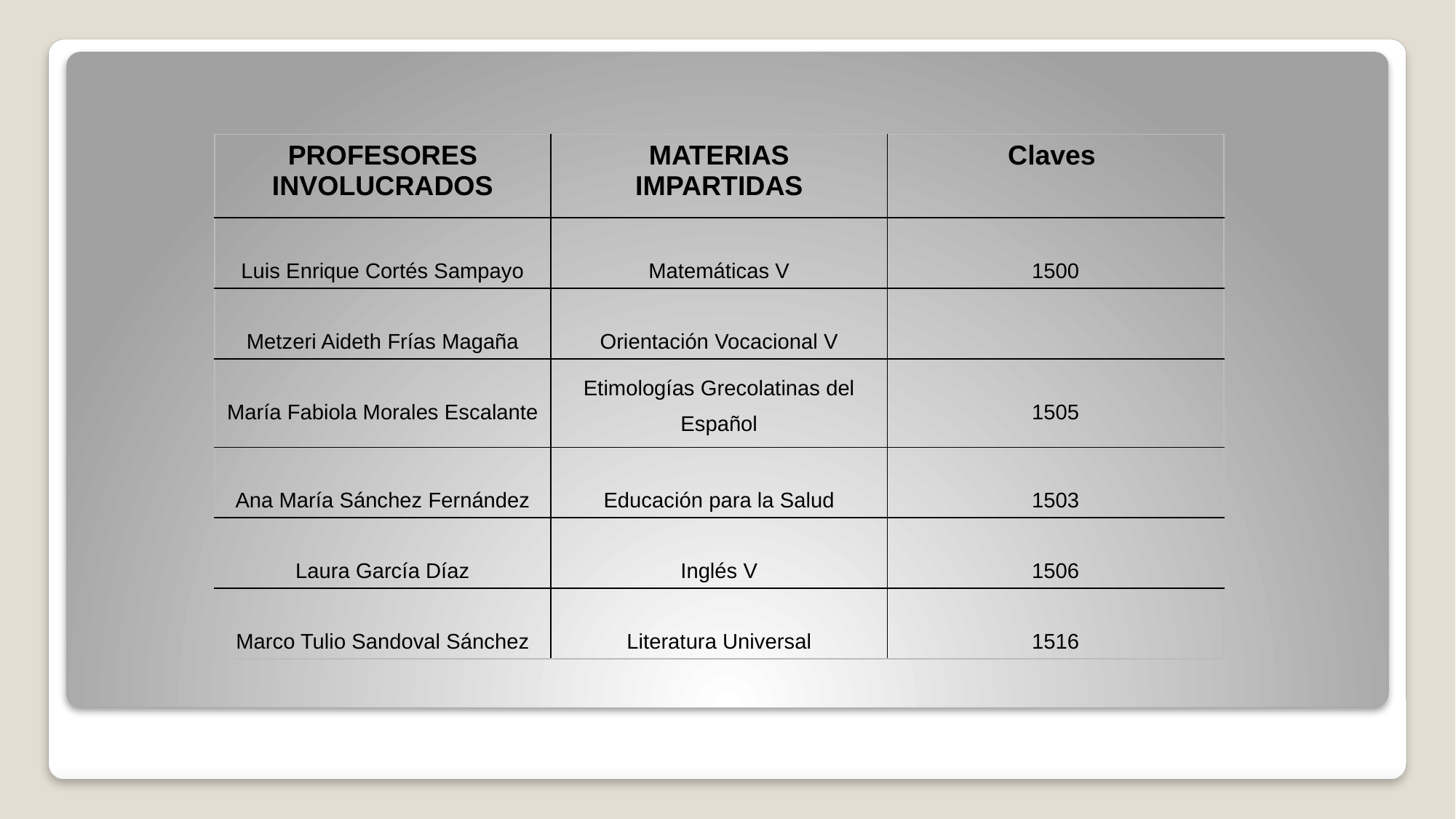

| PROFESORES INVOLUCRADOS | MATERIAS IMPARTIDAS | Claves |
| --- | --- | --- |
| Luis Enrique Cortés Sampayo | Matemáticas V | 1500 |
| Metzeri Aideth Frías Magaña | Orientación Vocacional V |  |
| María Fabiola Morales Escalante | Etimologías Grecolatinas del Español | 1505 |
| Ana María Sánchez Fernández | Educación para la Salud | 1503 |
| Laura García Díaz | Inglés V | 1506 |
| Marco Tulio Sandoval Sánchez | Literatura Universal | 1516 |